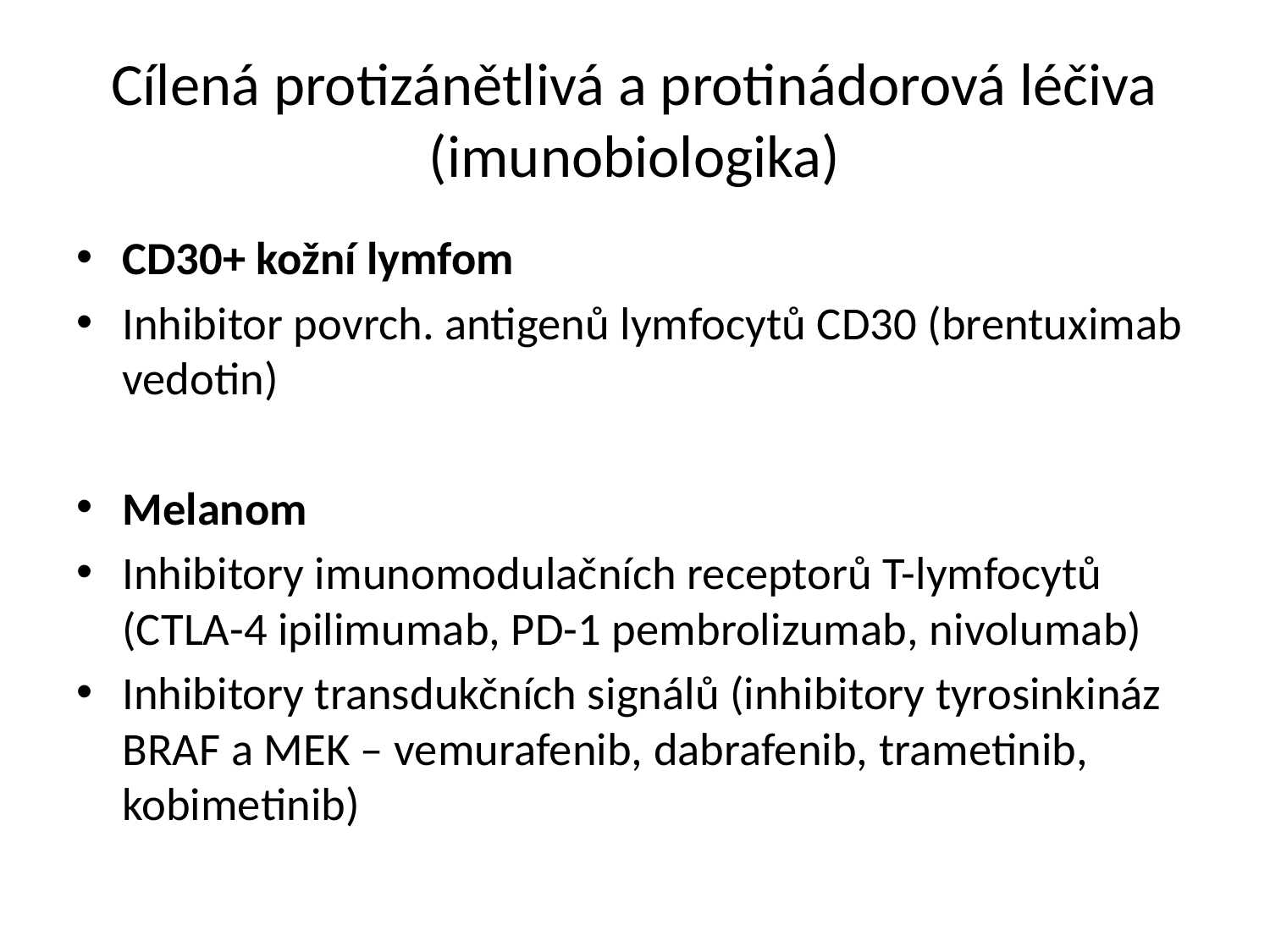

# Cílená protizánětlivá a protinádorová léčiva (imunobiologika)
CD30+ kožní lymfom
Inhibitor povrch. antigenů lymfocytů CD30 (brentuximab vedotin)

Melanom
Inhibitory imunomodulačních receptorů T-lymfocytů (CTLA-4 ipilimumab, PD-1 pembrolizumab, nivolumab)
Inhibitory transdukčních signálů (inhibitory tyrosinkináz BRAF a MEK – vemurafenib, dabrafenib, trametinib, kobimetinib)